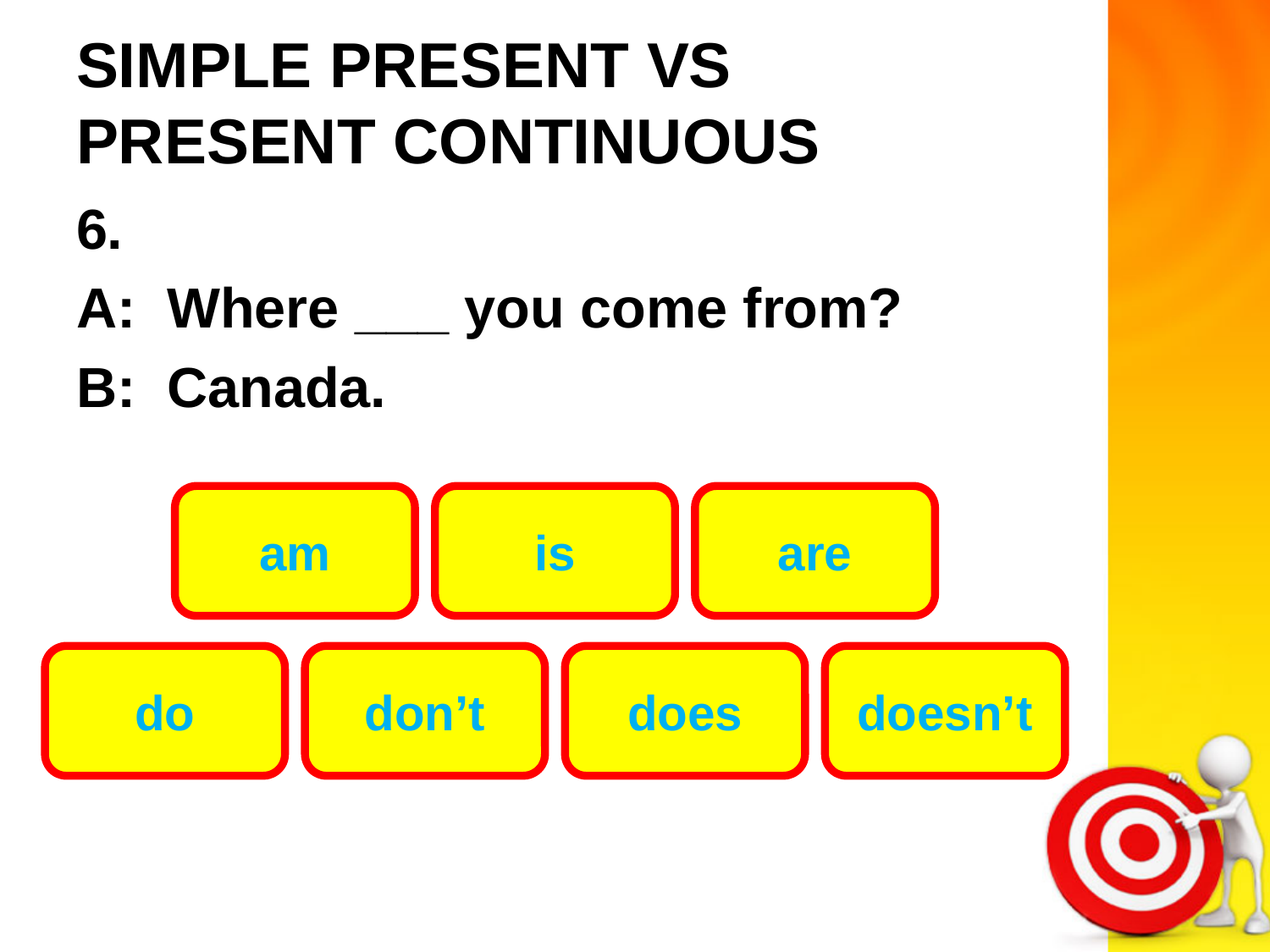

# SIMPLE PRESENT VS PRESENT CONTINUOUS
6.
A:  Where ___ you come from?
B:  Canada.
am
is
are
do
don’t
does
doesn’t